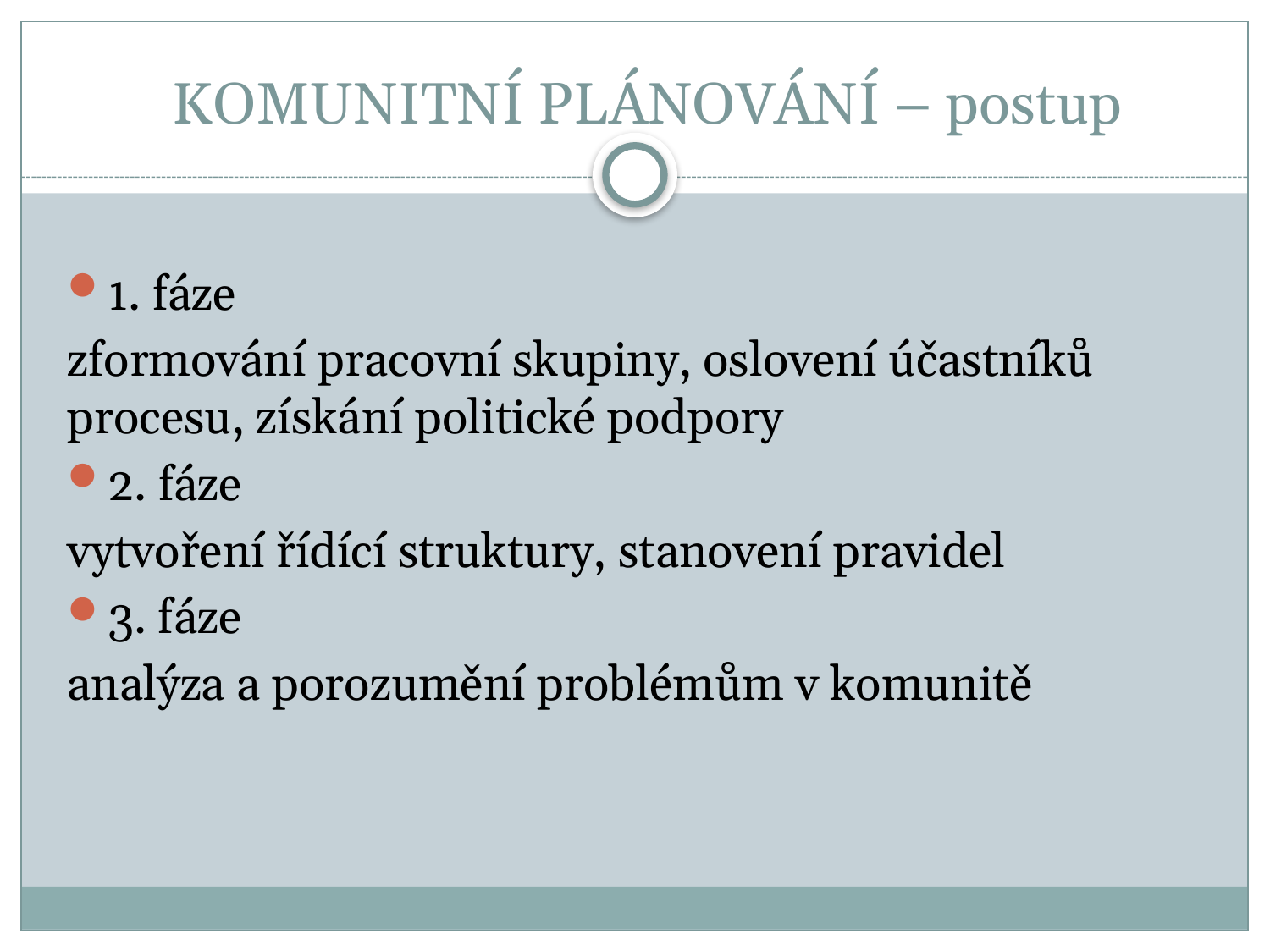

# KOMUNITNÍ PLÁNOVÁNÍ – postup
1. fáze
zformování pracovní skupiny, oslovení účastníků  procesu, získání politické podpory
2. fáze
vytvoření řídící struktury, stanovení pravidel
3. fáze
analýza a porozumění problémům v komunitě